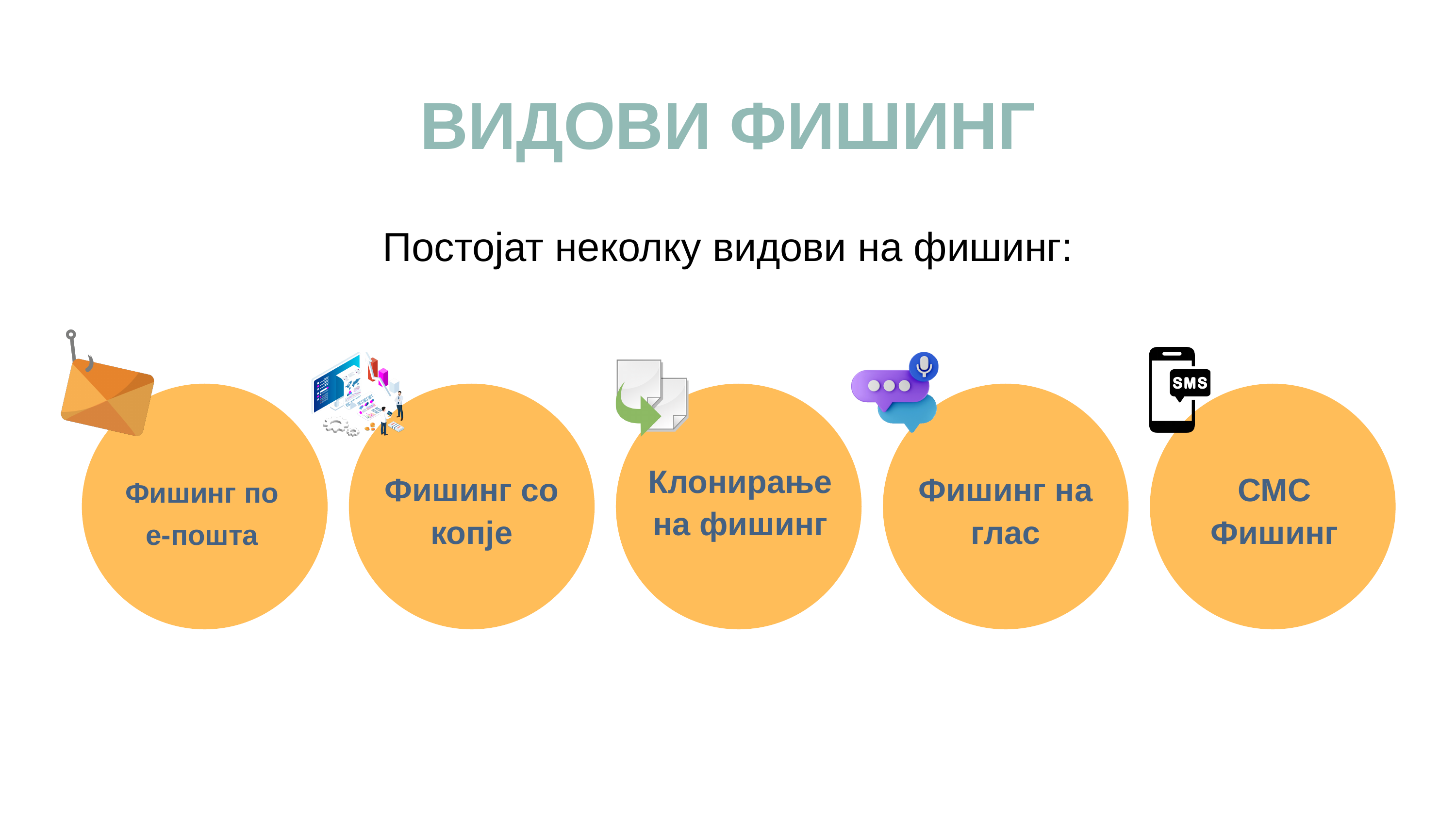

ВИДОВИ ФИШИНГ
Постојат неколку видови на фишинг:

Клонирање на фишинг
Фишинг со копје
Фишинг на глас
СМС Фишинг
Фишинг по е-пошта